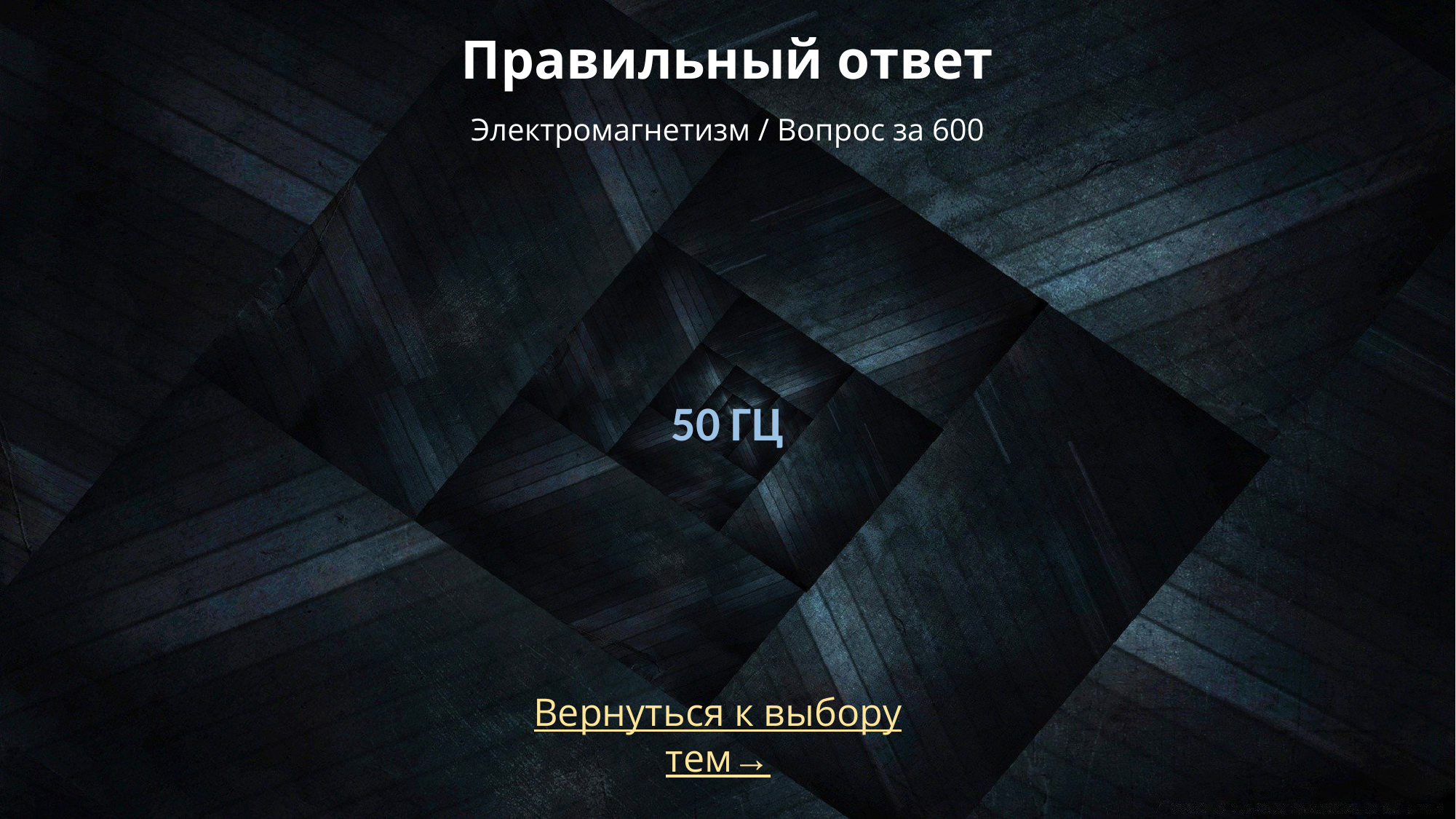

# Правильный ответ Электромагнетизм / Вопрос за 600
50 ГЦ
Вернуться к выбору тем→